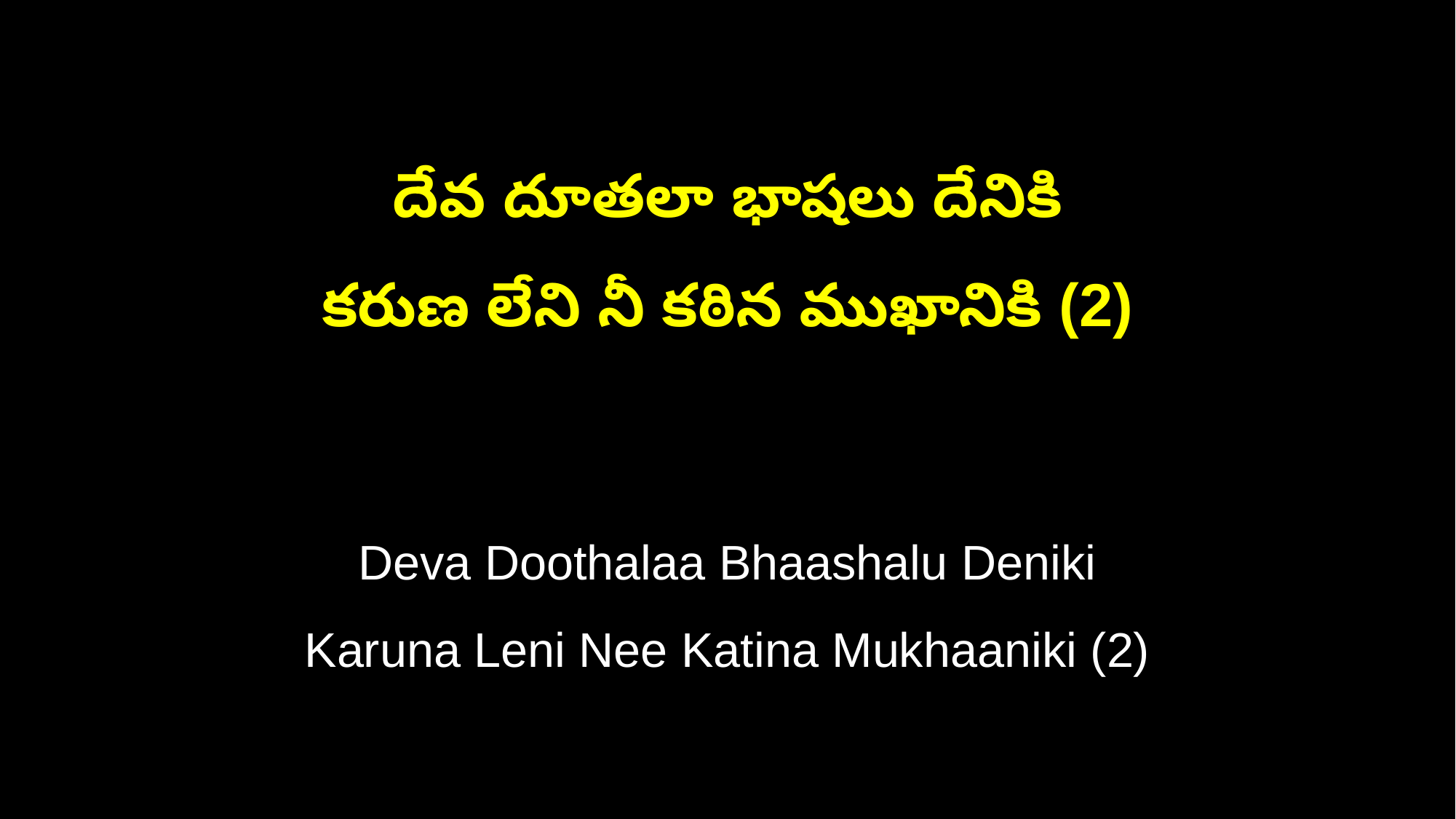

దేవ దూతలా భాషలు దేనికి
కరుణ లేని నీ కఠిన ముఖానికి (2)
Deva Doothalaa Bhaashalu Deniki
Karuna Leni Nee Katina Mukhaaniki (2)